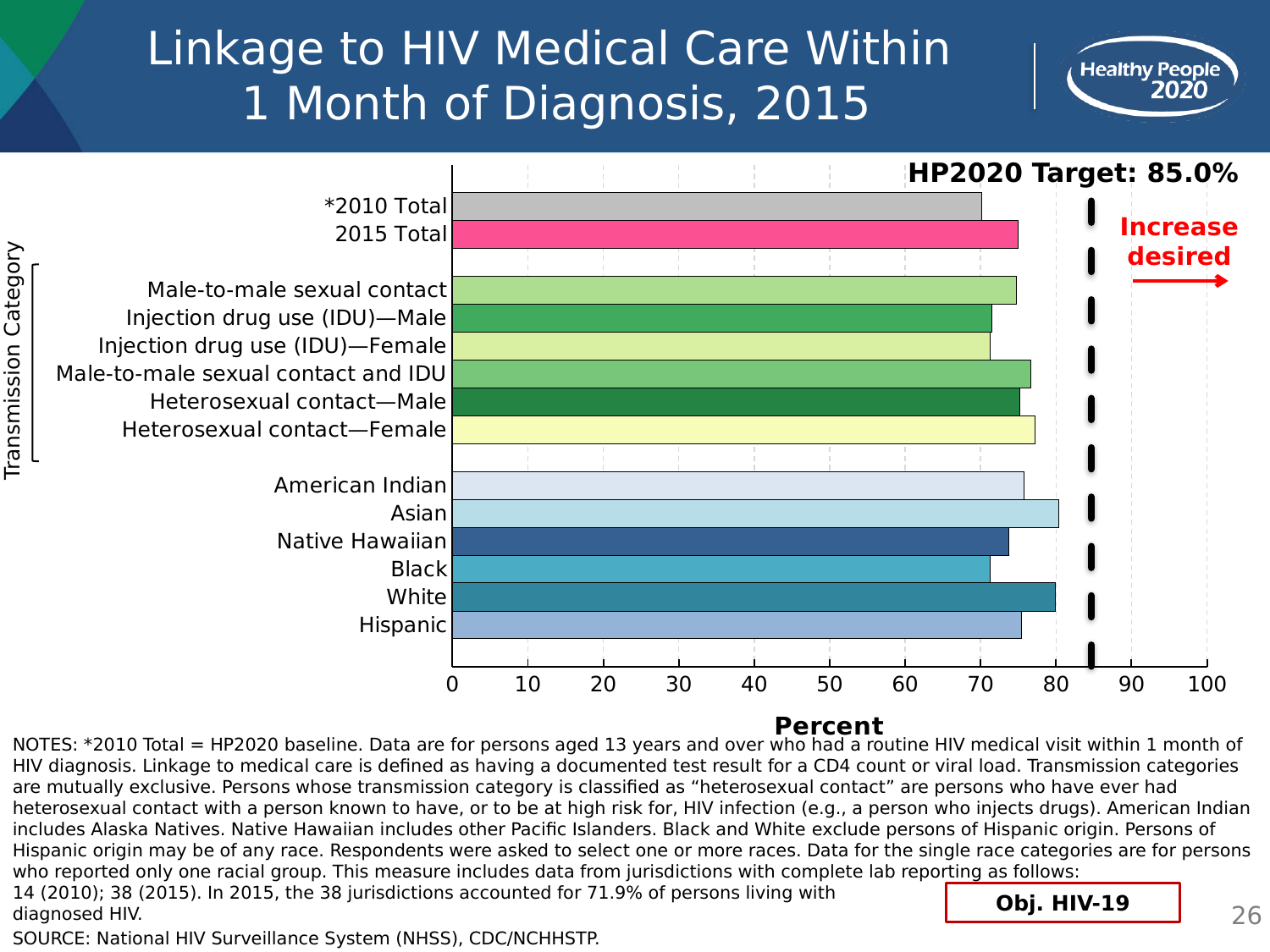

# Linkage to HIV Medical Care Within 1 Month of Diagnosis, 2015

### Chart

| Category | Estimate |
|---|---|
|  | None |
| *2010 Total | 70.2 |
| 2015 Total | 75.0 |
|  | None |
| Male-to-male sexual contact | 74.7 |
| Injection drug use (IDU)—Male | 71.5 |
| Injection drug use (IDU)—Female | 71.3 |
| Male-to-male sexual contact and IDU | 76.6 |
| Heterosexual contact—Male | 75.2 |
| Heterosexual contact—Female | 77.2 |
|  | None |
| American Indian | 75.8 |
| Asian | 80.4 |
| Native Hawaiian | 73.7 |
| Black | 71.3 |
| White | 79.9 |
| Hispanic | 75.4 |
HP2020 Target: 85.0%
Increase desired
Transmission Category

NOTES: *2010 Total = HP2020 baseline. Data are for persons aged 13 years and over who had a routine HIV medical visit within 1 month of HIV diagnosis. Linkage to medical care is defined as having a documented test result for a CD4 count or viral load. Transmission categories are mutually exclusive. Persons whose transmission category is classified as “heterosexual contact” are persons who have ever had heterosexual contact with a person known to have, or to be at high risk for, HIV infection (e.g., a person who injects drugs). American Indian includes Alaska Natives. Native Hawaiian includes other Pacific Islanders. Black and White exclude persons of Hispanic origin. Persons of Hispanic origin may be of any race. Respondents were asked to select one or more races. Data for the single race categories are for persons who reported only one racial group. This measure includes data from jurisdictions with complete lab reporting as follows:
14 (2010); 38 (2015). In 2015, the 38 jurisdictions accounted for 71.9% of persons living with
diagnosed HIV.
SOURCE: National HIV Surveillance System (NHSS), CDC/NCHHSTP.
Obj. HIV-19

26